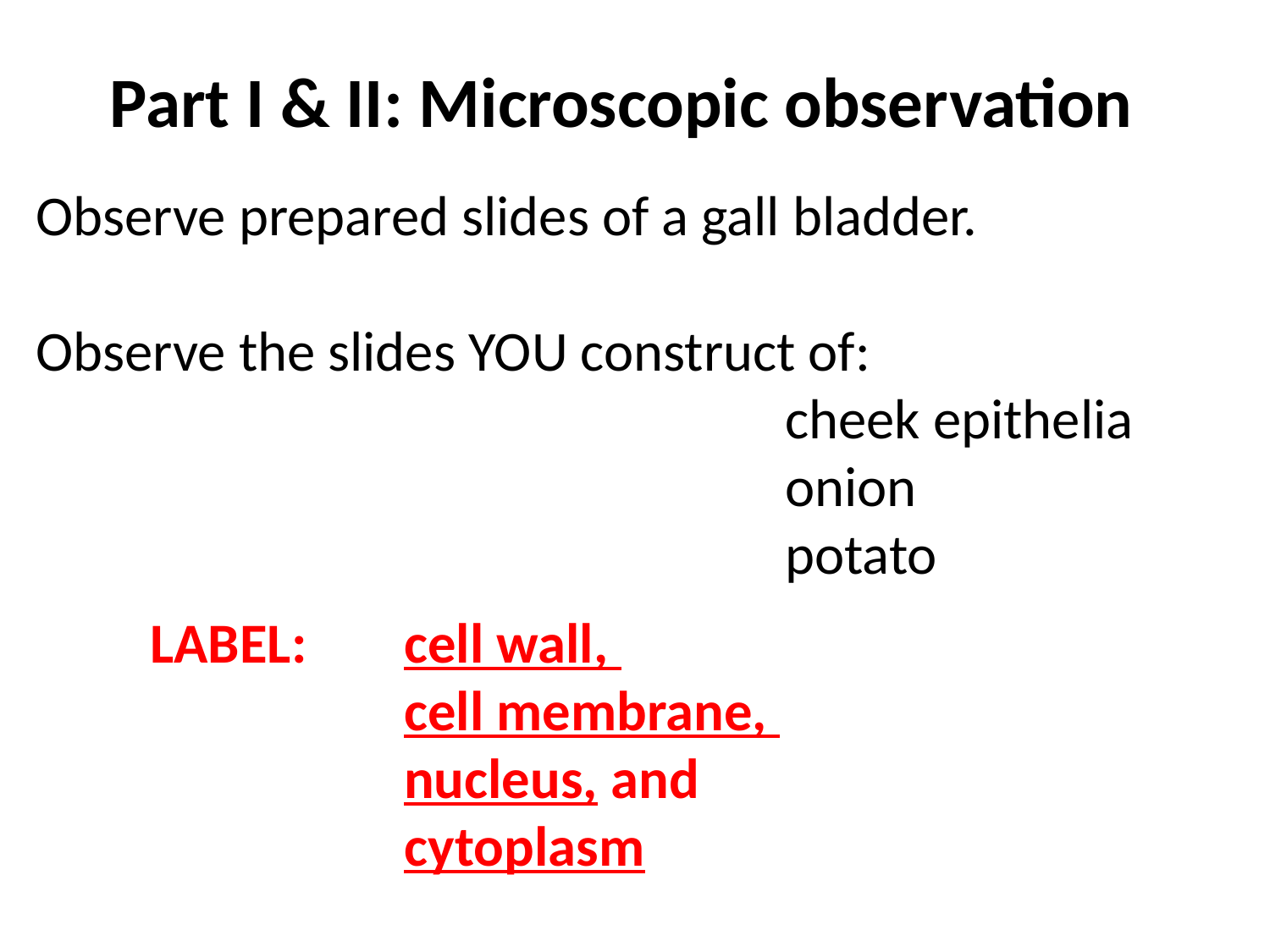

Part I & II: Microscopic observation

 Observe prepared slides of a gall bladder.

 Observe the slides YOU construct of:
						cheek epithelia
						onion
						potato

	LABEL: 	cell wall,
			cell membrane,
			nucleus, and
  			cytoplasm